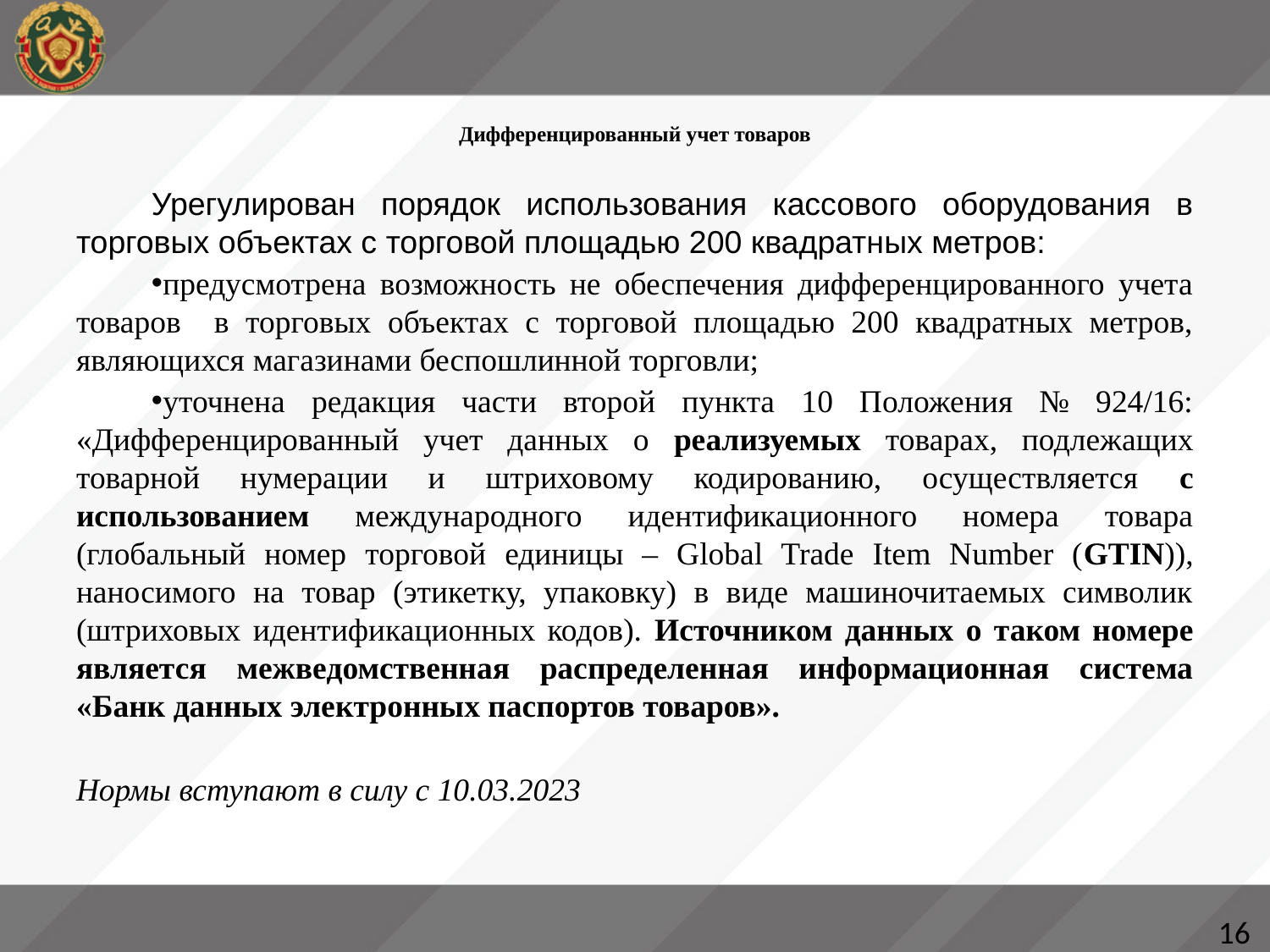

# Дифференцированный учет товаров
Урегулирован порядок использования кассового оборудования в торговых объектах с торговой площадью 200 квадратных метров:
предусмотрена возможность не обеспечения дифференцированного учета товаров  в торговых объектах с торговой площадью 200 квадратных метров, являющихся магазинами беспошлинной торговли;
уточнена редакция части второй пункта 10 Положения № 924/16: «Дифференцированный учет данных о реализуемых товарах, подлежащих товарной нумерации и штриховому кодированию, осуществляется с использованием международного идентификационного номера товара (глобальный номер торговой единицы – Global Trade Item Number (GTIN)), наносимого на товар (этикетку, упаковку) в виде машиночитаемых символик (штриховых идентификационных кодов). Источником данных о таком номере является межведомственная распределенная информационная система «Банк данных электронных паспортов товаров».

Нормы вступают в силу с 10.03.2023
16